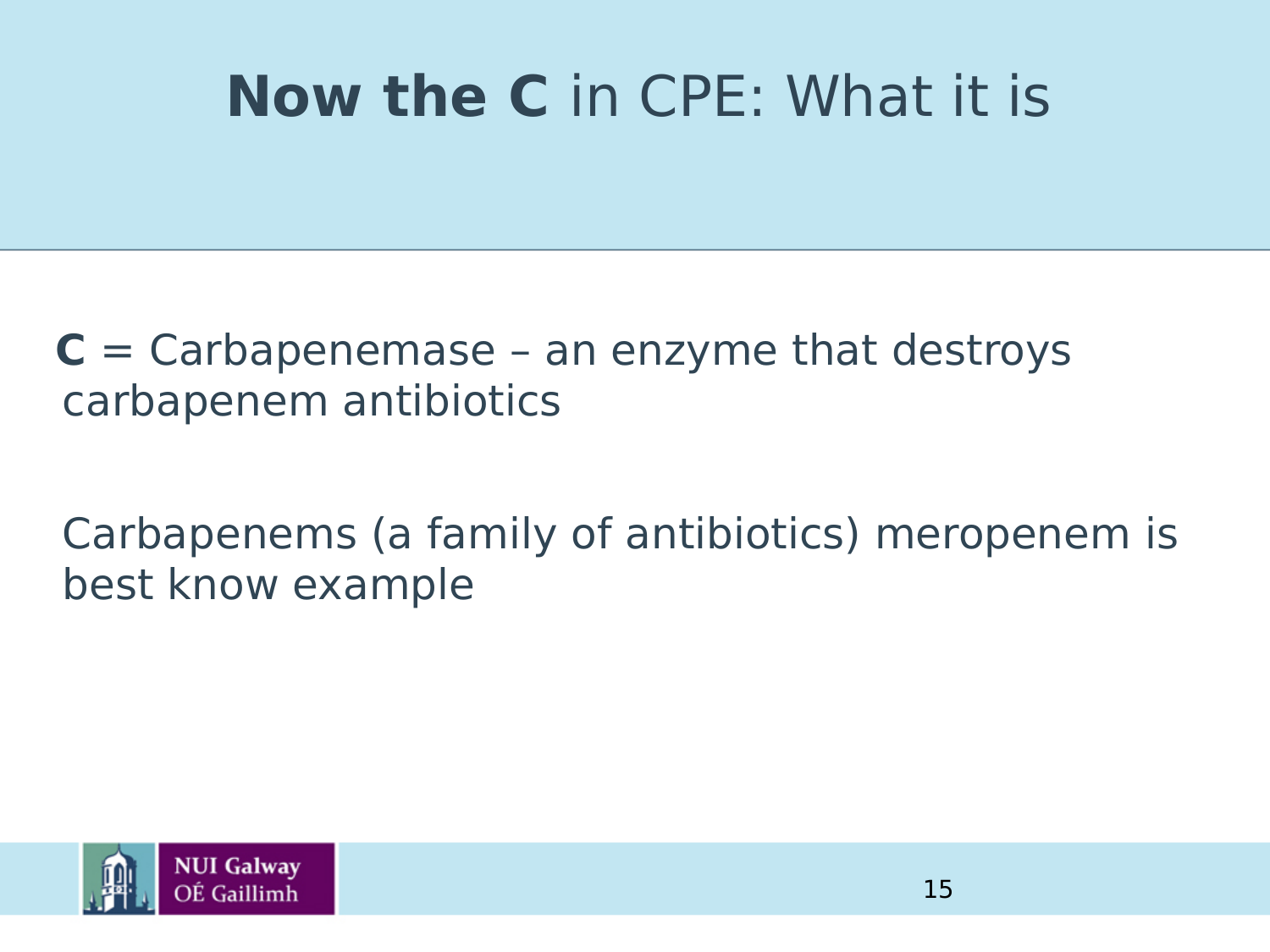

# Now the C in CPE: What it is

   C = Carbapenemase – an enzyme that destroys carbapenem antibiotics

	Carbapenems (a family of antibiotics) meropenem is best know example

15